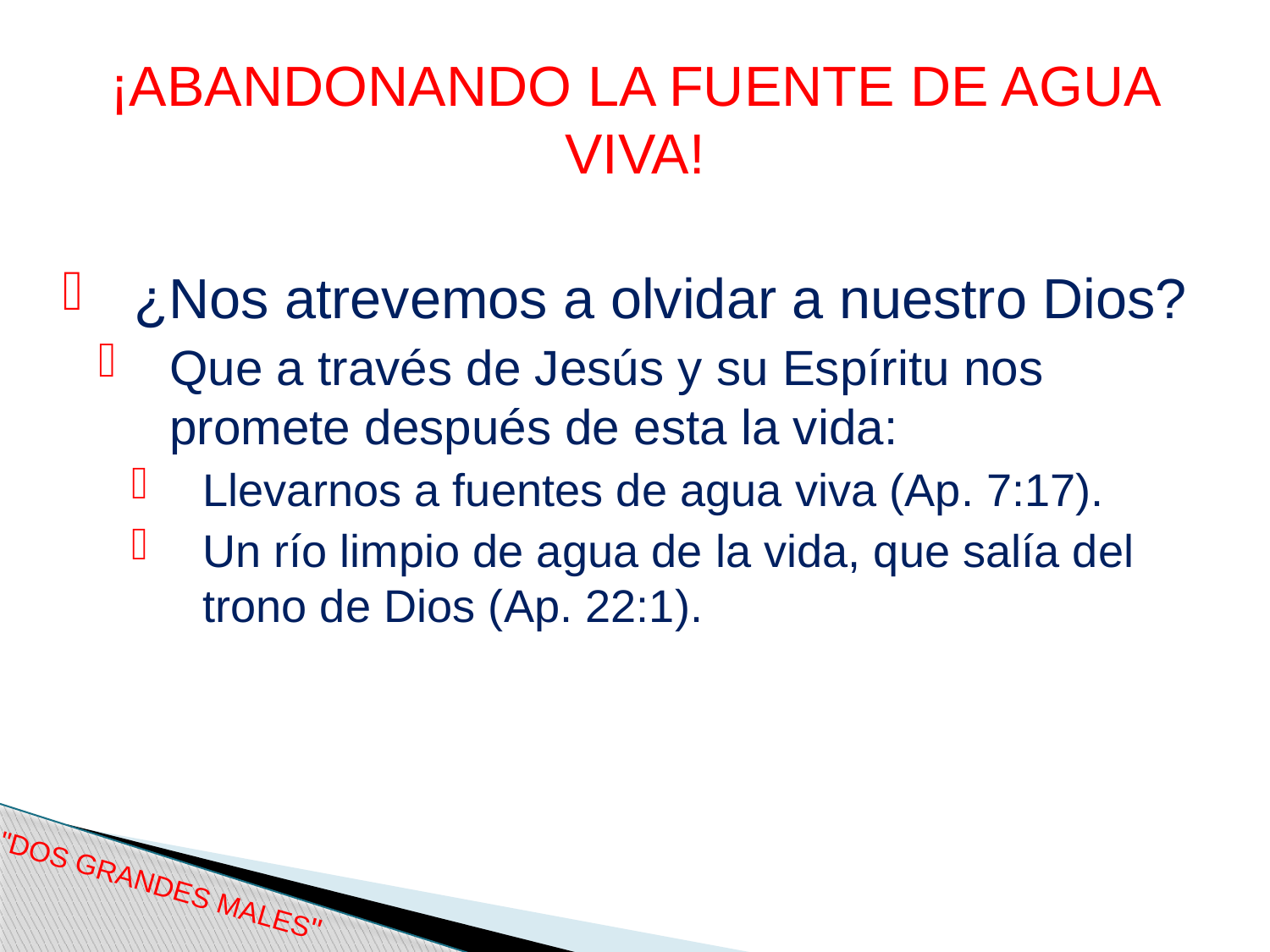

# ¡ABANDONANDO LA FUENTE DE AGUA VIVA!
¿Nos atrevemos a olvidar a nuestro Dios?
Que a través de Jesús y su Espíritu nos promete después de esta la vida:
Llevarnos a fuentes de agua viva (Ap. 7:17).
Un río limpio de agua de la vida, que salía del trono de Dios (Ap. 22:1).
"DOS GRANDES MALES"